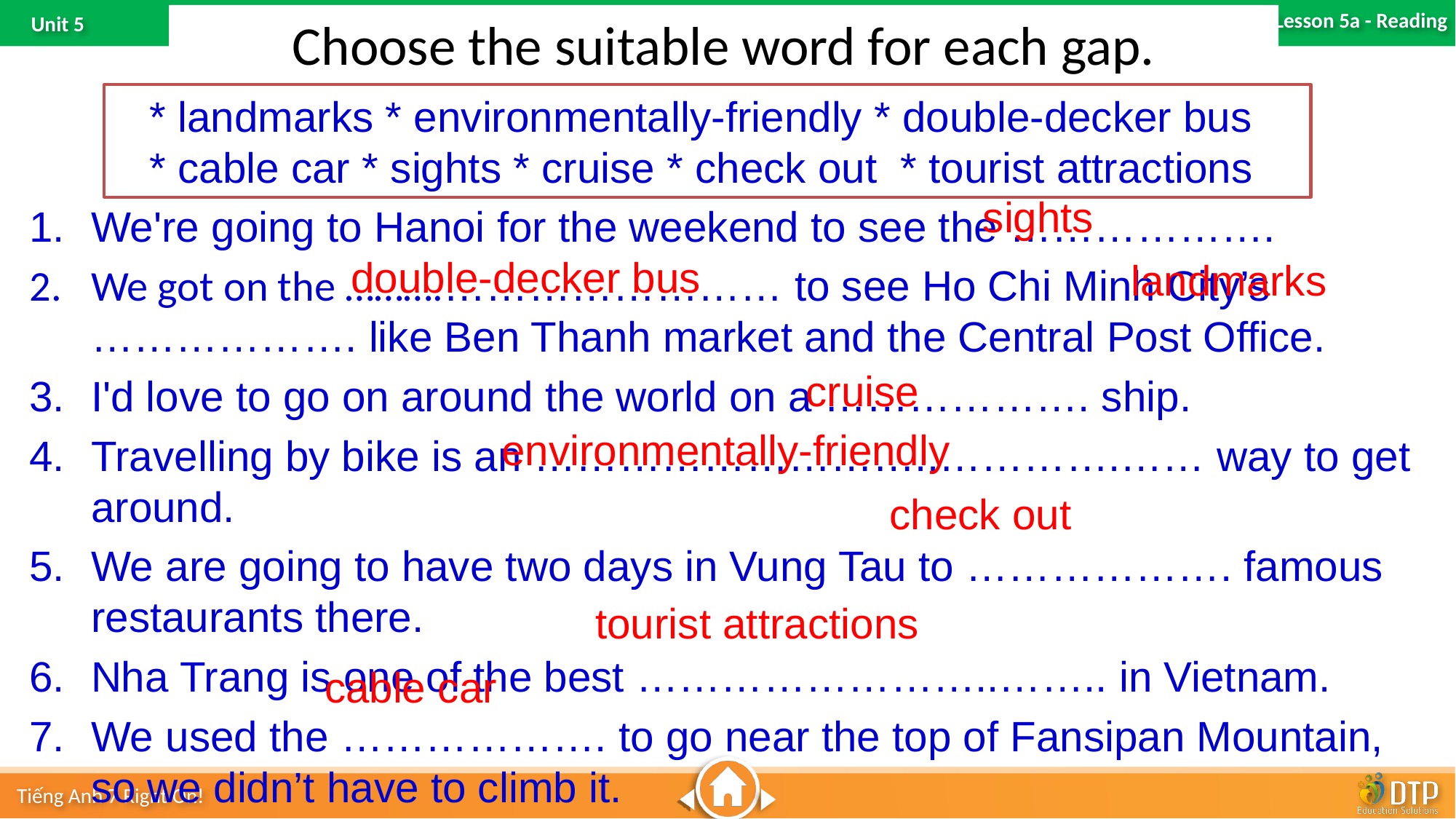

# Choose the suitable word for each gap.
* landmarks * environmentally-friendly * double-decker bus
* cable car * sights * cruise * check out  * tourist attractions
sights
We're going to Hanoi for the weekend to see the ……………….
We got on the ……….…………………… to see Ho Chi Minh City’s ………………. like Ben Thanh market and the Central Post Office.
I'd love to go on around the world on a ………………. ship.
Travelling by bike is an ………………………..………….…… way to get around.
We are going to have two days in Vung Tau to ………………. famous restaurants there.
Nha Trang is one of the best ……………………..…….. in Vietnam.
We used the ………………. to go near the top of Fansipan Mountain, so we didn’t have to climb it.

double-decker bus
landmarks
cruise
environmentally-friendly
check out
tourist attractions
cable car